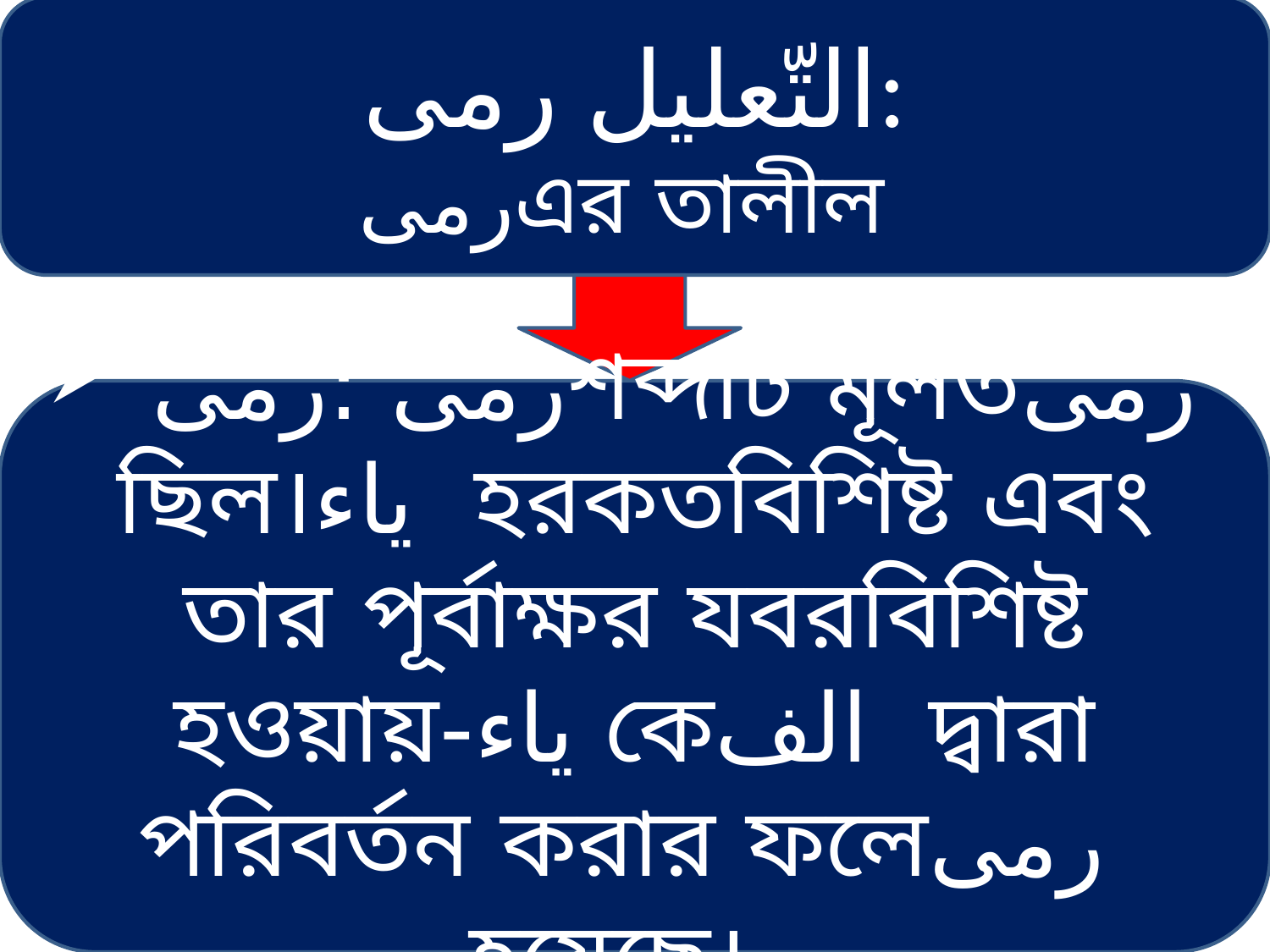

التّعليل رمى:
 رمىএর তালীল

 رمى :رمىশব্দটি মূলতرمى  ছিল।ياء  হরকতবিশিষ্ট এবং তার পূর্বাক্ষর যবরবিশিষ্ট হওয়ায়-ياء কেالف  দ্বারা পরিবর্তন করার ফলেرمى  হয়েছে।